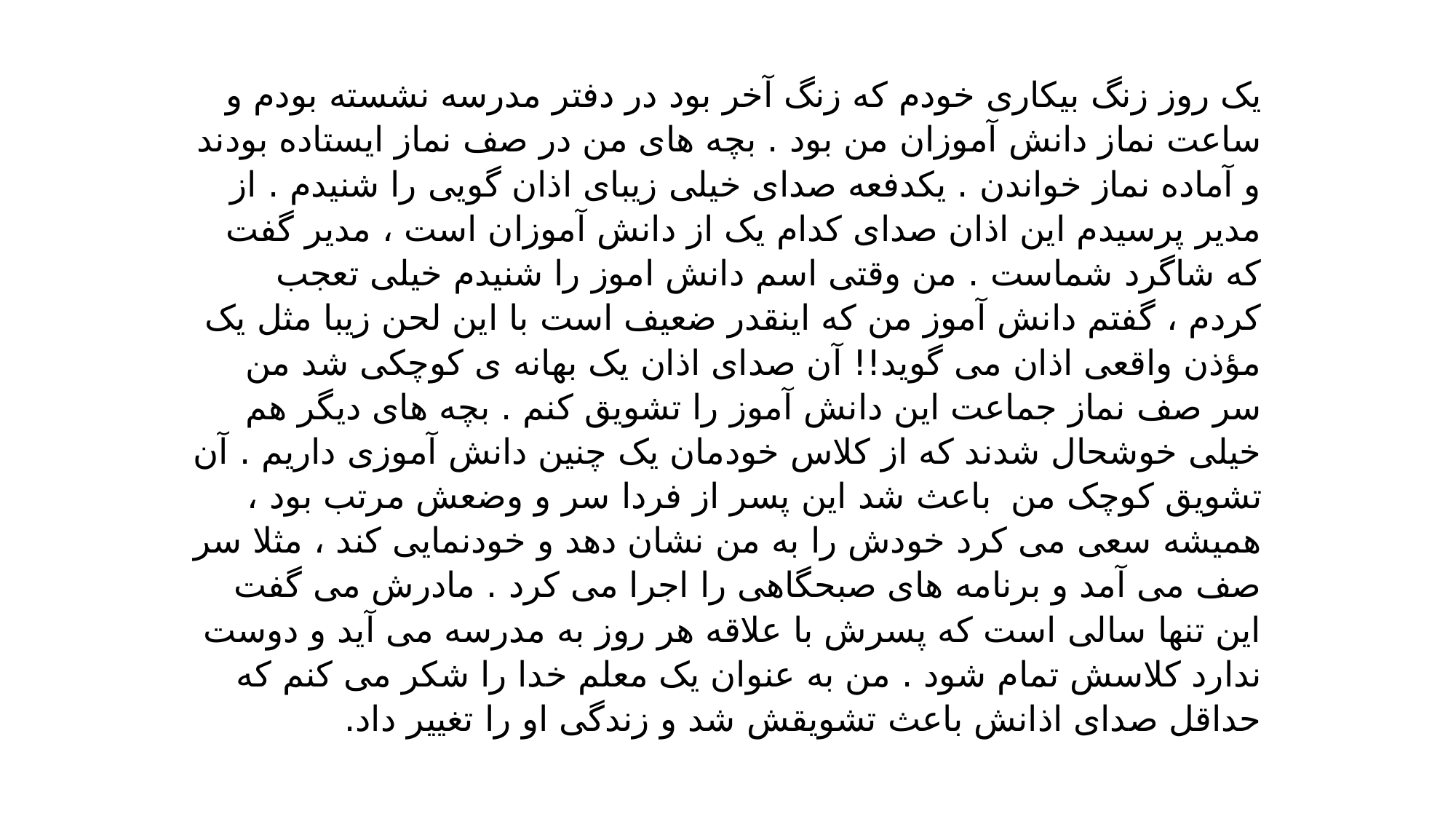

یک روز زنگ بیکاری خودم که زنگ آخر بود در دفتر مدرسه نشسته بودم و ساعت نماز دانش آموزان من بود . بچه های من در صف نماز ایستاده بودند و آماده نماز خواندن . یکدفعه صدای خیلی زیبای اذان گویی را شنیدم . از مدیر پرسیدم این اذان صدای کدام یک از دانش آموزان است ، مدیر گفت که شاگرد شماست . من وقتی اسم دانش اموز را شنیدم خیلی تعجب کردم ، گفتم دانش آموز من که اینقدر ضعیف است با این لحن زیبا مثل یک مؤذن واقعی اذان می گوید!! آن صدای اذان یک بهانه ی کوچکی شد من سر صف نماز جماعت این دانش آموز را تشویق کنم . بچه های دیگر هم خیلی خوشحال شدند که از کلاس خودمان یک چنین دانش آموزی داریم . آن تشویق کوچک من  باعث شد این پسر از فردا سر و وضعش مرتب بود ، همیشه سعی می کرد خودش را به من نشان دهد و خودنمایی کند ، مثلا سر صف می آمد و برنامه های صبحگاهی را اجرا می کرد . مادرش می گفت این تنها سالی است که پسرش با علاقه هر روز به مدرسه می آید و دوست ندارد کلاسش تمام شود . من به عنوان یک معلم خدا را شکر می کنم که حداقل صدای اذانش باعث تشویقش شد و زندگی او را تغییر داد.